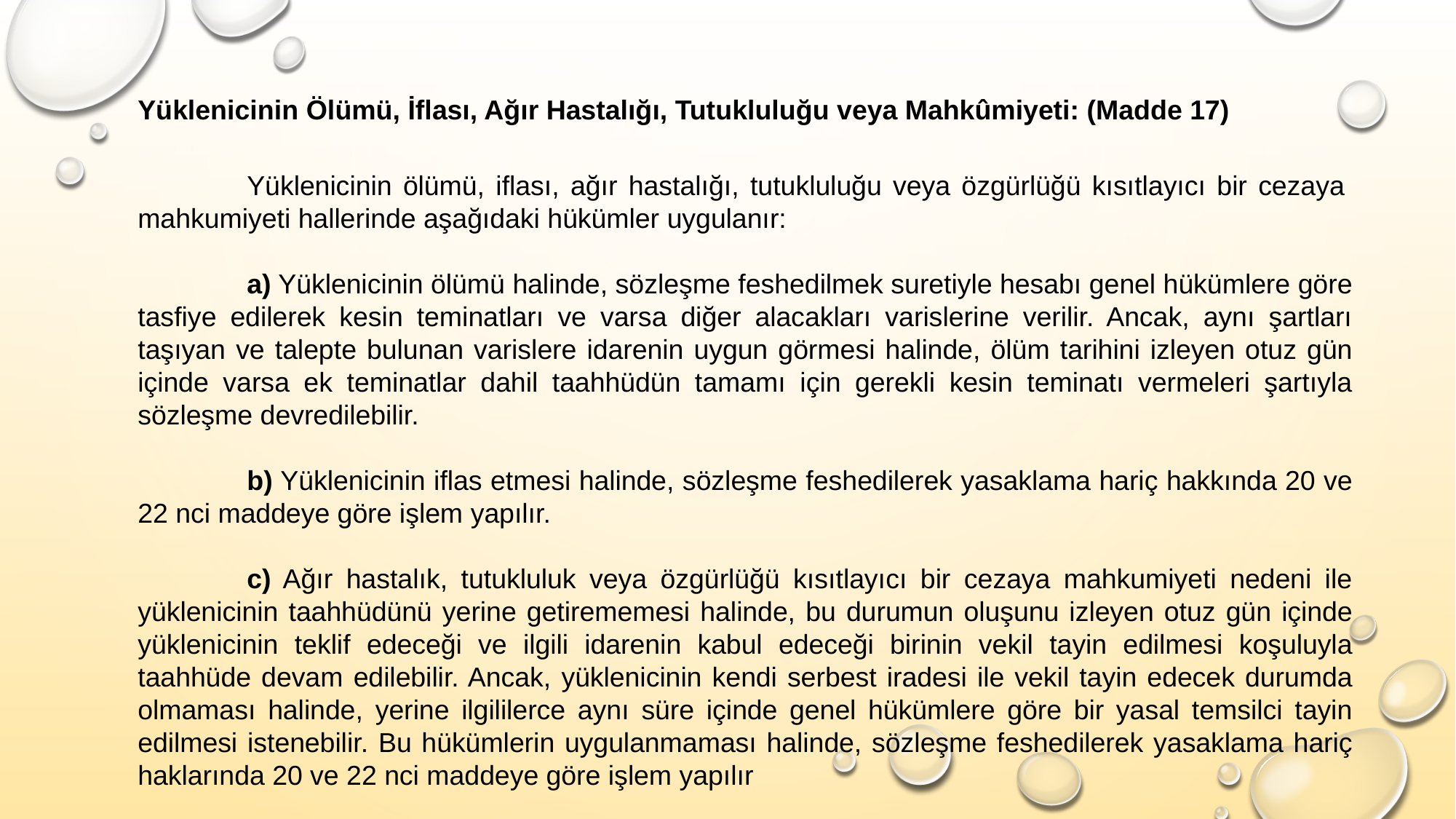

Yüklenicinin Ölümü, İflası, Ağır Hastalığı, Tutukluluğu veya Mahkûmiyeti: (Madde 17)

	Yüklenicinin ölümü, iflası, ağır hastalığı, tutukluluğu veya özgürlüğü kısıtlayıcı bir cezaya  mahkumiyeti hallerinde aşağıdaki hükümler uygulanır:

	a) Yüklenicinin ölümü halinde, sözleşme feshedilmek suretiyle hesabı genel hükümlere göre tasfiye edilerek kesin teminatları ve varsa diğer alacakları varislerine verilir. Ancak, aynı şartları taşıyan ve talepte bulunan varislere idarenin uygun görmesi halinde, ölüm tarihini izleyen otuz gün içinde varsa ek teminatlar dahil taahhüdün tamamı için gerekli kesin teminatı vermeleri şartıyla sözleşme devredilebilir.

	b) Yüklenicinin iflas etmesi halinde, sözleşme feshedilerek yasaklama hariç hakkında 20 ve 22 nci maddeye göre işlem yapılır.

	c) Ağır hastalık, tutukluluk veya özgürlüğü kısıtlayıcı bir cezaya mahkumiyeti nedeni ile yüklenicinin taahhüdünü yerine getirememesi halinde, bu durumun oluşunu izleyen otuz gün içinde yüklenicinin teklif edeceği ve ilgili idarenin kabul edeceği birinin vekil tayin edilmesi koşuluyla taahhüde devam edilebilir. Ancak, yüklenicinin kendi serbest iradesi ile vekil tayin edecek durumda olmaması halinde, yerine ilgililerce aynı süre içinde genel hükümlere göre bir yasal temsilci tayin edilmesi istenebilir. Bu hükümlerin uygulanmaması halinde, sözleşme feshedilerek yasaklama hariç haklarında 20 ve 22 nci maddeye göre işlem yapılır